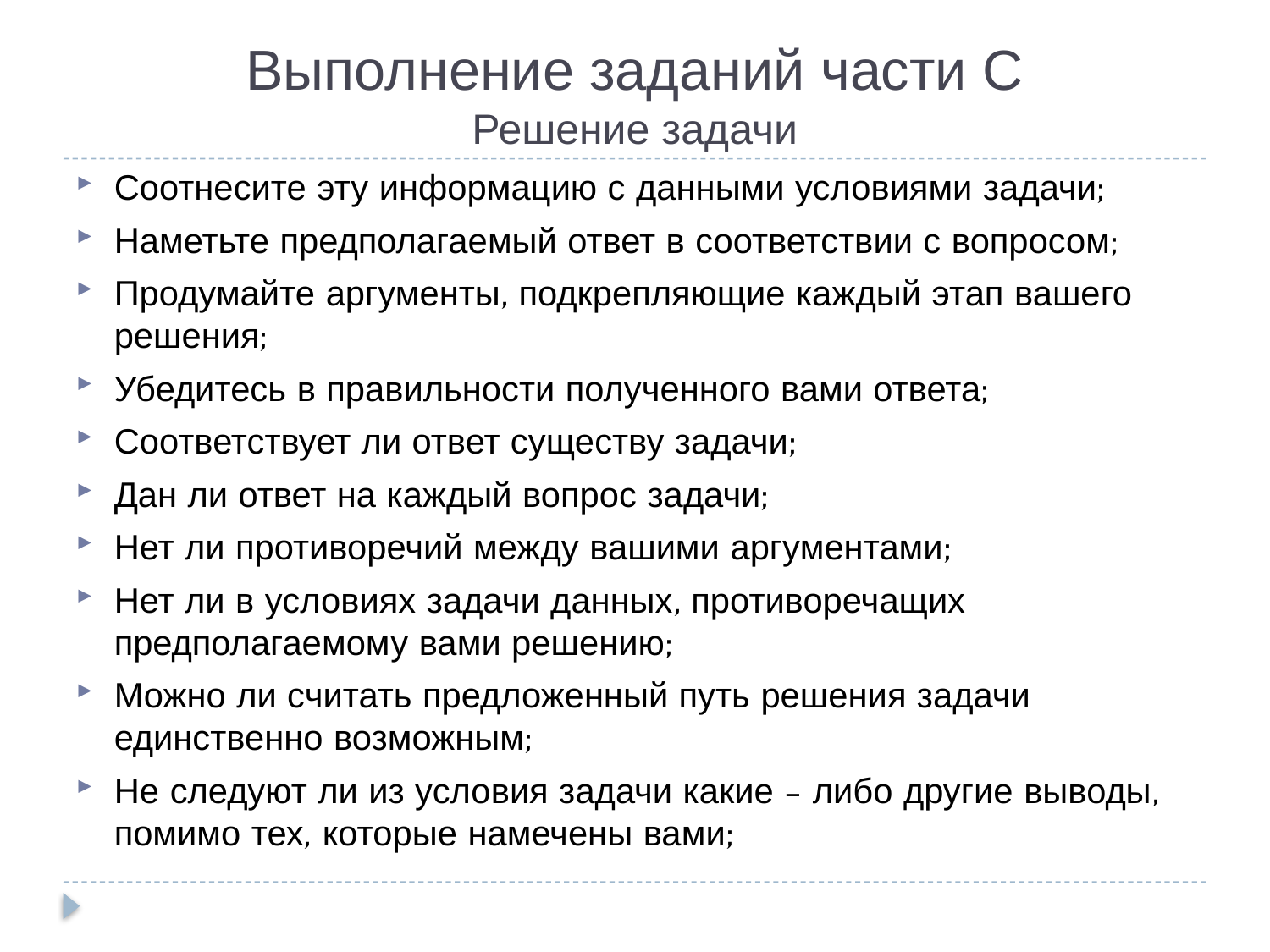

# Выполнение заданий части С Решение задачи
Соотнесите эту информацию с данными условиями задачи;
Наметьте предполагаемый ответ в соответствии с вопросом;
Продумайте аргументы, подкрепляющие каждый этап вашего решения;
Убедитесь в правильности полученного вами ответа;
Соответствует ли ответ существу задачи;
Дан ли ответ на каждый вопрос задачи;
Нет ли противоречий между вашими аргументами;
Нет ли в условиях задачи данных, противоречащих предполагаемому вами решению;
Можно ли считать предложенный путь решения задачи единственно возможным;
Не следуют ли из условия задачи какие – либо другие выводы, помимо тех, которые намечены вами;